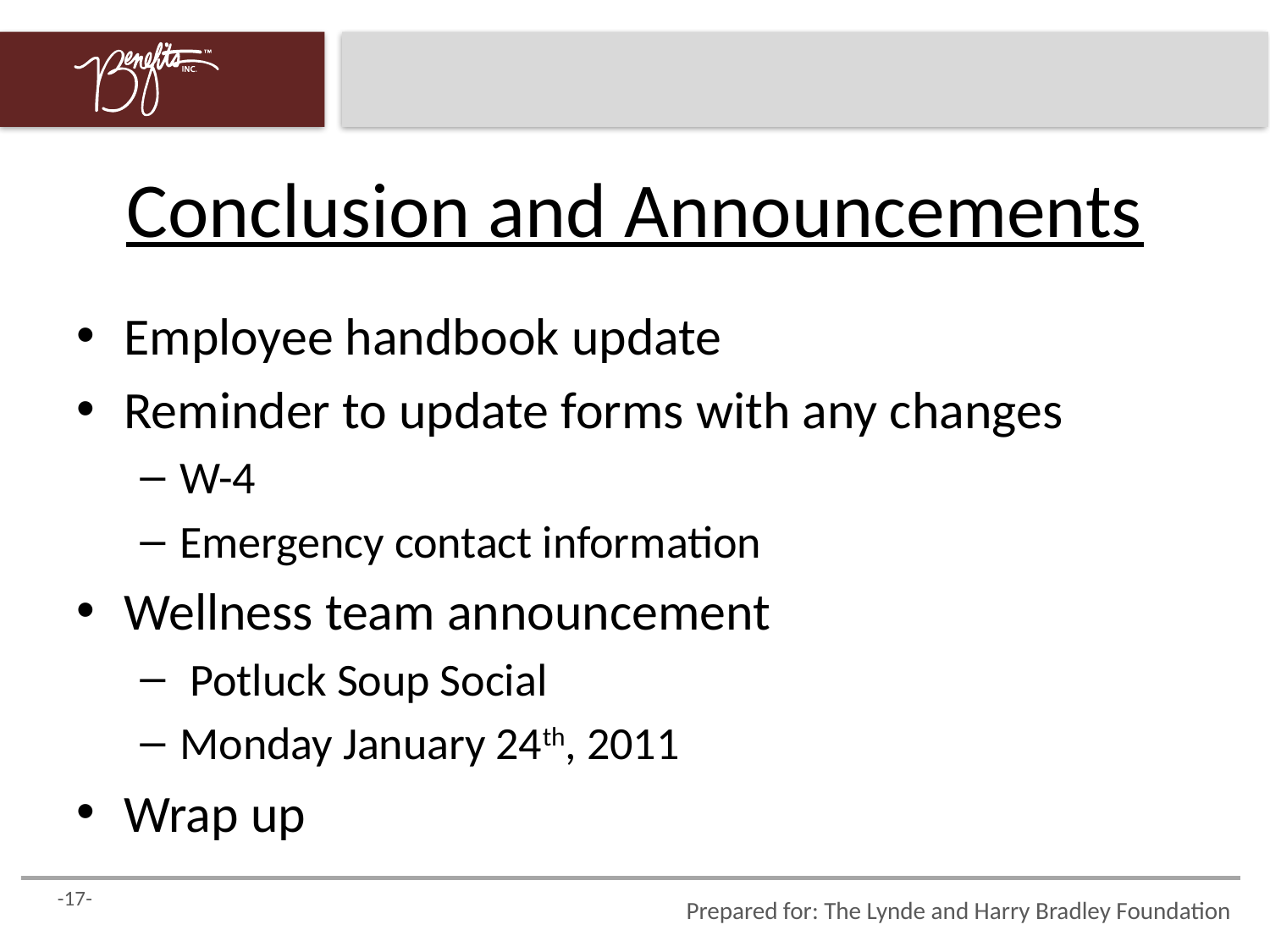

# Conclusion and Announcements
Employee handbook update
Reminder to update forms with any changes
W-4
Emergency contact information
Wellness team announcement
 Potluck Soup Social
Monday January 24th, 2011
Wrap up